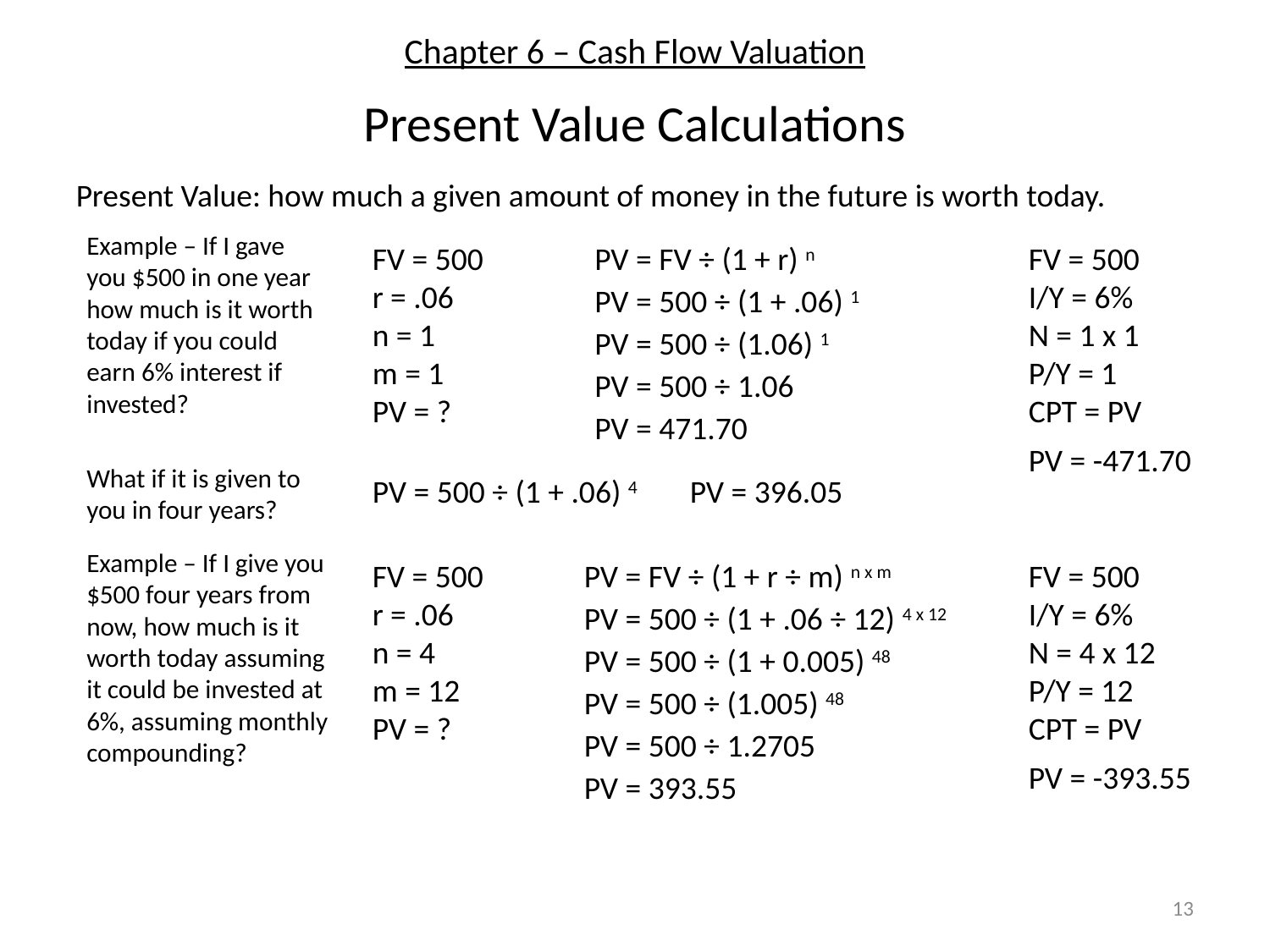

# Chapter 6 – Cash Flow Valuation
Present Value Calculations

Present Value: how much a given amount of money in the future is worth today.
Example – If I gave you $500 in one year how much is it worth today if you could earn 6% interest if invested?
FV = 500
r = .06
n = 1
m = 1
PV = ?
PV = FV ÷ (1 + r) n
FV = 500
I/Y = 6%
N = 1 x 1
P/Y = 1
CPT = PV
PV = 500 ÷ (1 + .06) 1
PV = 500 ÷ (1.06) 1
PV = 500 ÷ 1.06
PV = 471.70
PV = -471.70
What if it is given to you in four years?
PV = 500 ÷ (1 + .06) 4
PV = 396.05
Example – If I give you $500 four years from now, how much is it worth today assuming it could be invested at 6%, assuming monthly compounding?
FV = 500
r = .06
n = 4
m = 12
PV = ?
PV = FV ÷ (1 + r ÷ m) n x m
FV = 500
I/Y = 6%
N = 4 x 12
P/Y = 12
CPT = PV
PV = 500 ÷ (1 + .06 ÷ 12) 4 x 12
PV = 500 ÷ (1 + 0.005) 48
PV = 500 ÷ (1.005) 48
PV = 500 ÷ 1.2705
PV = -393.55
PV = 393.55
13